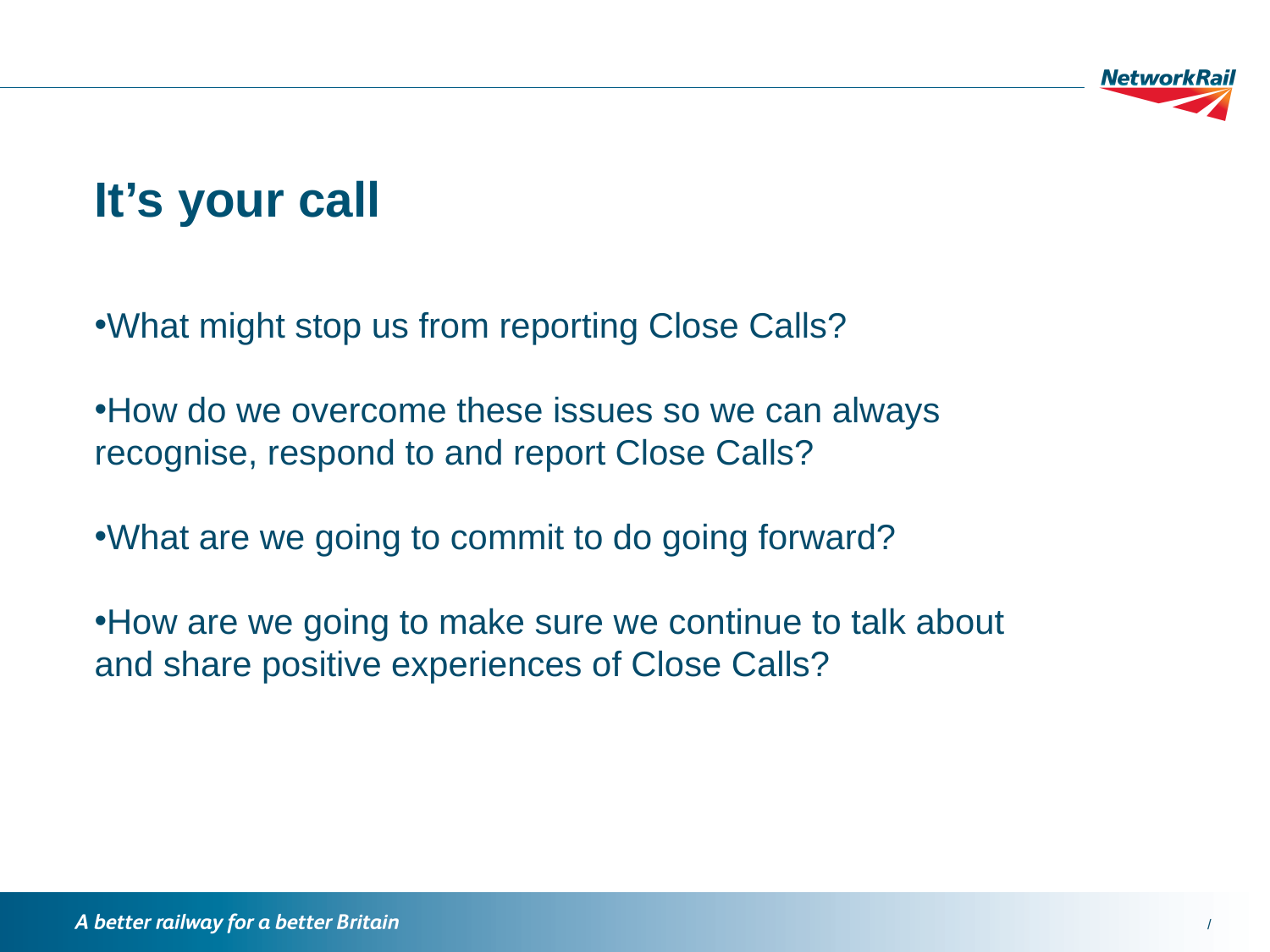

It’s your call

What might stop us from reporting Close Calls?

How do we overcome these issues so we can always recognise, respond to and report Close Calls?

What are we going to commit to do going forward?

How are we going to make sure we continue to talk about and share positive experiences of Close Calls?